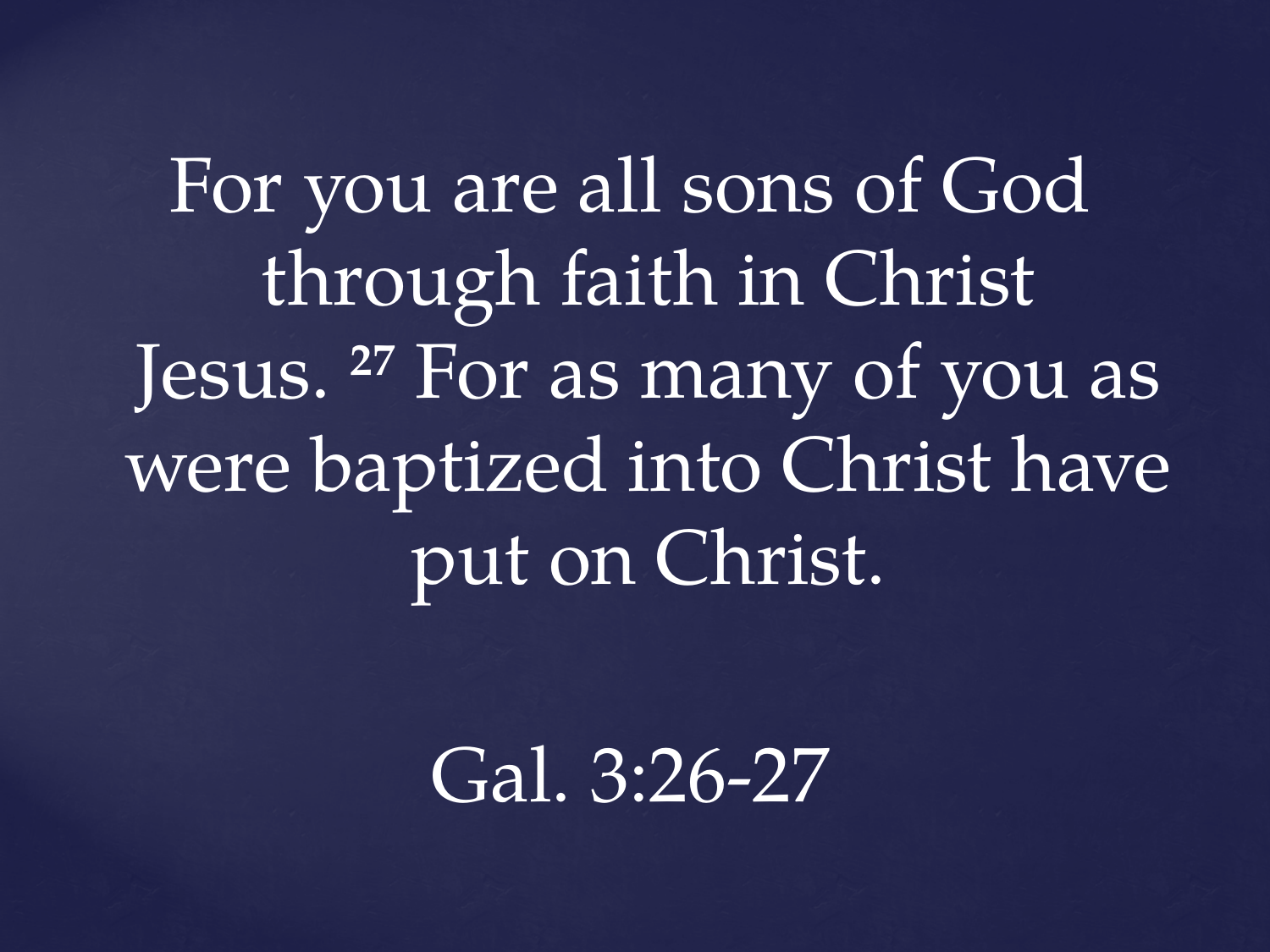

For you are all sons of God through faith in Christ Jesus. 27 For as many of you as were baptized into Christ have put on Christ.

Gal. 3:26-27